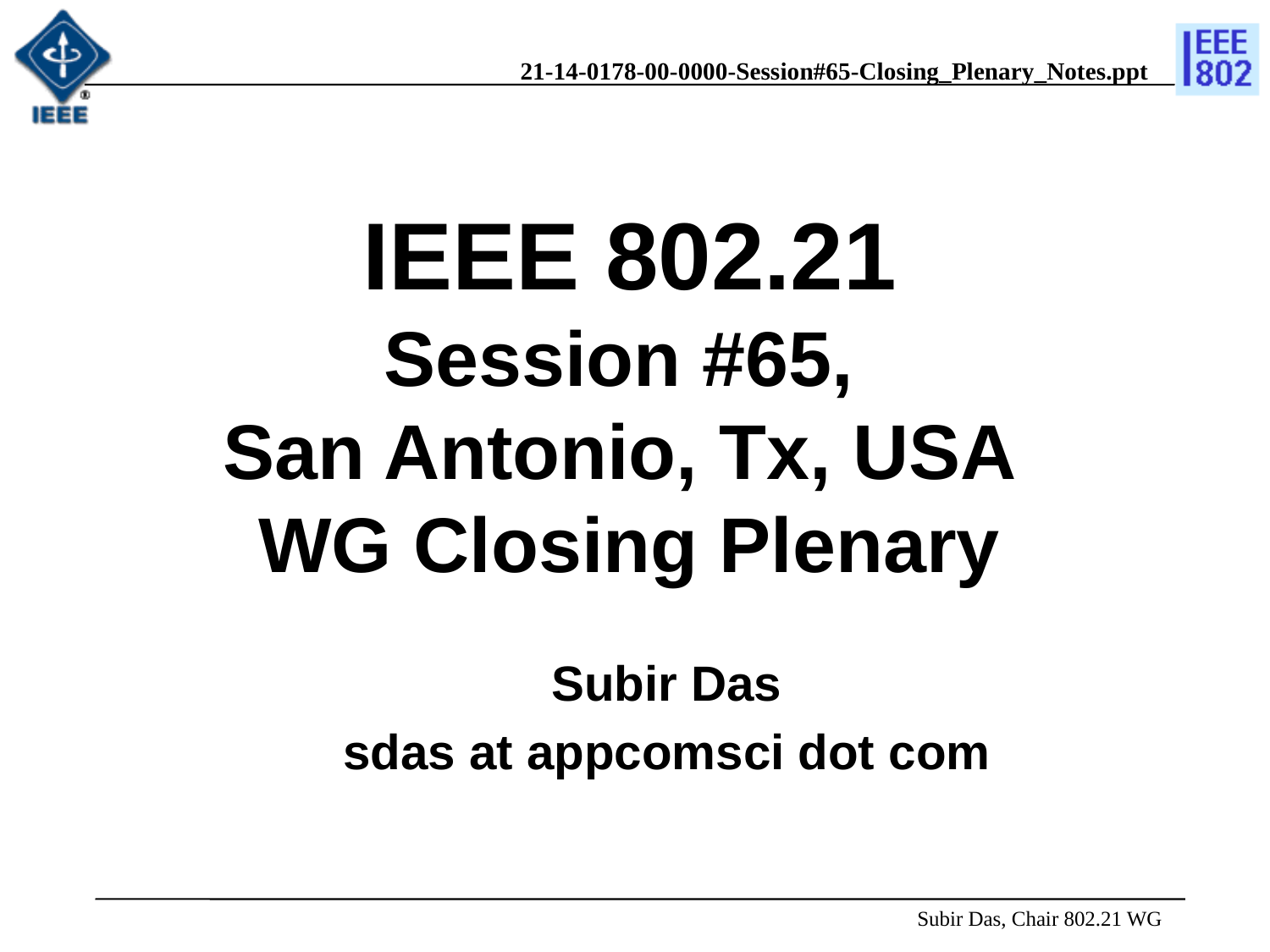

IEEE 802.21
Session #65,
San Antonio, Tx, USA
WG Closing Plenary
Subir Das
sdas at appcomsci dot com
     Subir Das, Chair 802.21 WG